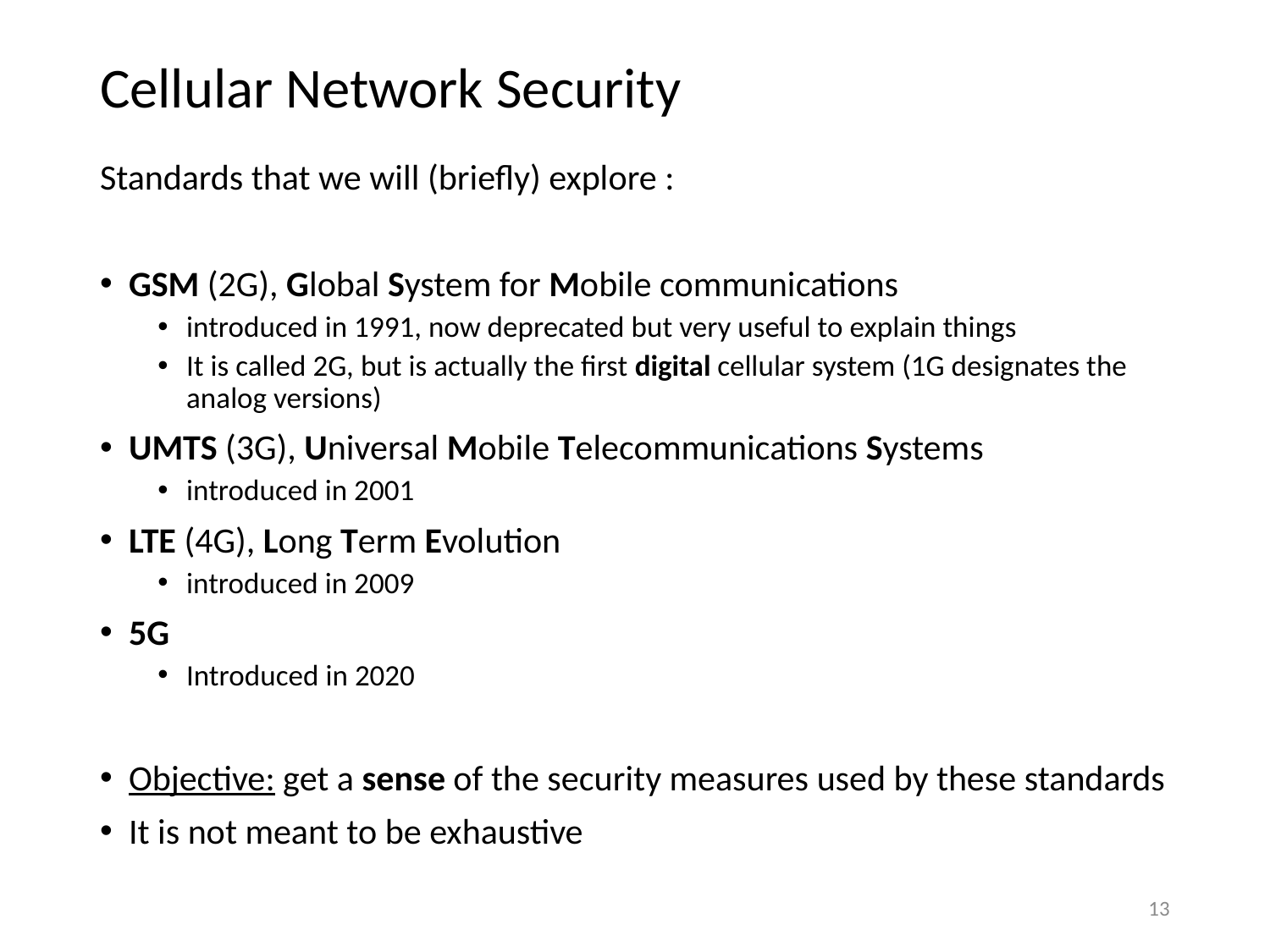

# Cellular Network Security
Standards that we will (briefly) explore :

GSM (2G), Global System for Mobile communications
introduced in 1991, now deprecated but very useful to explain things
It is called 2G, but is actually the first digital cellular system (1G designates the analog versions)
UMTS (3G), Universal Mobile Telecommunications Systems
introduced in 2001
LTE (4G), Long Term Evolution
introduced in 2009
5G
Introduced in 2020

Objective: get a sense of the security measures used by these standards
It is not meant to be exhaustive
13